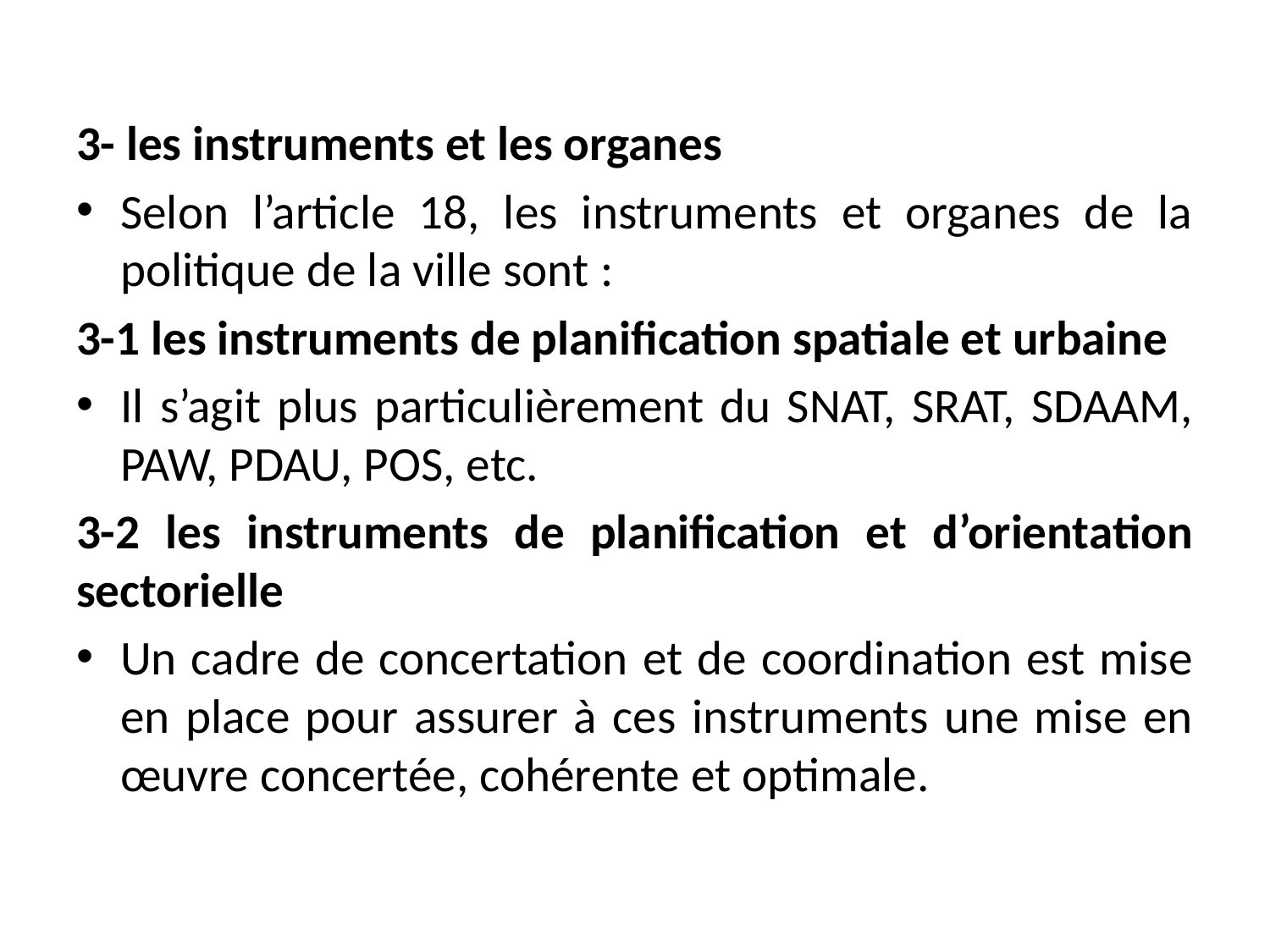

3- les instruments et les organes
Selon l’article 18, les instruments et organes de la politique de la ville sont :
3-1 les instruments de planification spatiale et urbaine
Il s’agit plus particulièrement du SNAT, SRAT, SDAAM, PAW, PDAU, POS, etc.
3-2 les instruments de planification et d’orientation sectorielle
Un cadre de concertation et de coordination est mise en place pour assurer à ces instruments une mise en œuvre concertée, cohérente et optimale.